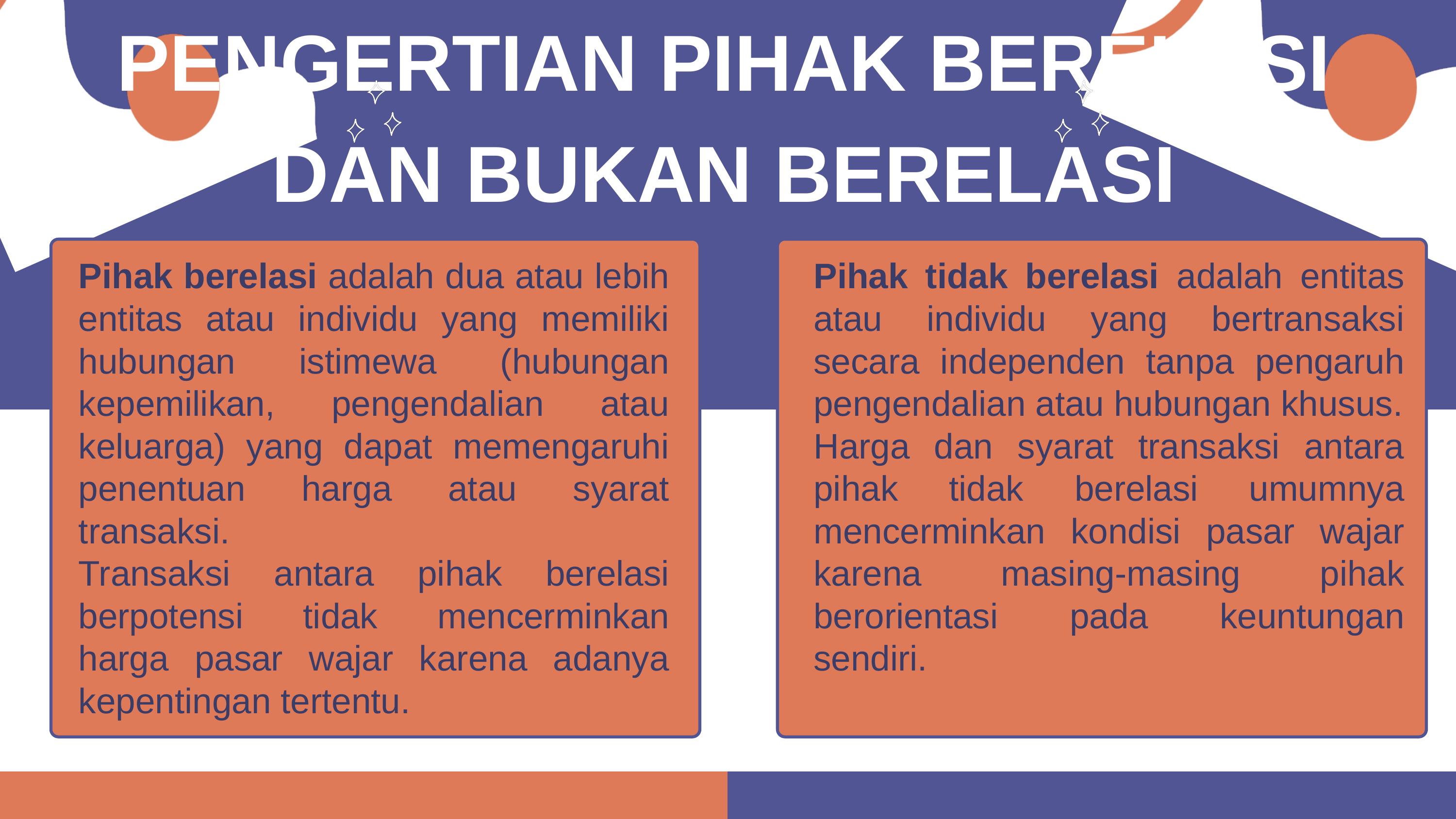

PENGERTIAN PIHAK BERELASI DAN BUKAN BERELASI

Pihak berelasi adalah dua atau lebih entitas atau individu yang memiliki hubungan istimewa (hubungan kepemilikan, pengendalian atau keluarga) yang dapat memengaruhi penentuan harga atau syarat transaksi.
Transaksi antara pihak berelasi berpotensi tidak mencerminkan harga pasar wajar karena adanya kepentingan tertentu.
Pihak tidak berelasi adalah entitas atau individu yang bertransaksi secara independen tanpa pengaruh pengendalian atau hubungan khusus.
Harga dan syarat transaksi antara pihak tidak berelasi umumnya mencerminkan kondisi pasar wajar karena masing-masing pihak berorientasi pada keuntungan sendiri.